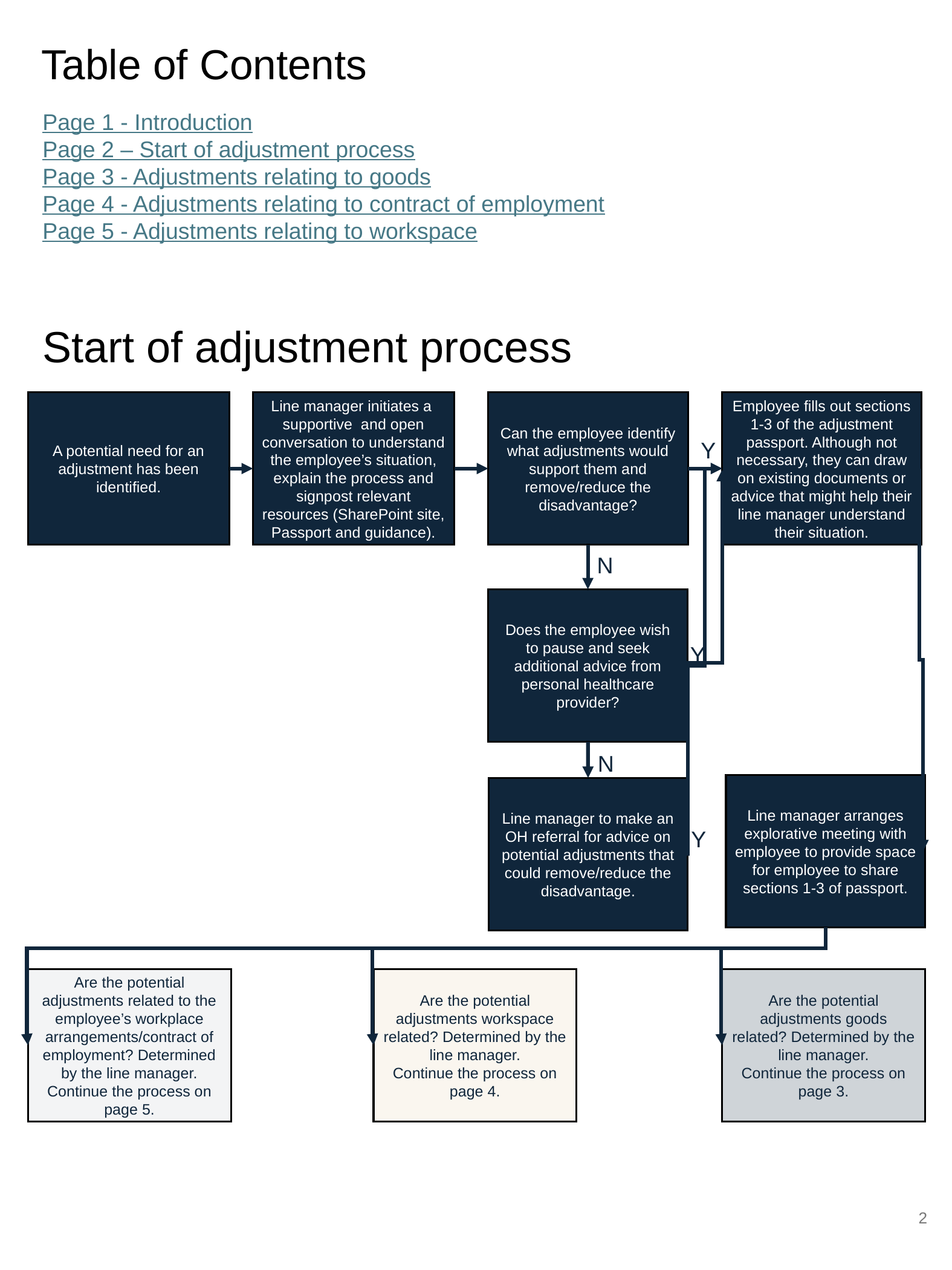

# Table of Contents
Page 1 - Introduction
Page 2 – Start of adjustment process
Page 3 - Adjustments relating to goods
Page 4 - Adjustments relating to contract of employment
Page 5 - Adjustments relating to workspace
Start of adjustment process
Employee fills out sections 1-3 of the adjustment passport. Although not necessary, they can draw on existing documents or advice that might help their line manager understand their situation.
Line manager initiates a  supportive  and open conversation to understand the employee’s situation, explain the process and signpost relevant resources (SharePoint site, Passport and guidance).
Can the employee identify what adjustments would support them and remove/reduce the disadvantage?
A potential need for an adjustment has been identified.
Y
N
Does the employee wish to pause and seek additional advice from personal healthcare provider?
Y
N
Line manager arranges explorative meeting with employee to provide space for employee to share sections 1-3 of passport.
Line manager to make an OH referral for advice on potential adjustments that could remove/reduce the disadvantage.
Y
Are the potential adjustments related to the employee’s workplace arrangements/contract of employment? Determined by the line manager.
Continue the process on page 5.
Are the potential adjustments workspace related? Determined by the line manager.
Continue the process on page 4.
Are the potential adjustments goods related? Determined by the line manager.
Continue the process on page 3.
2